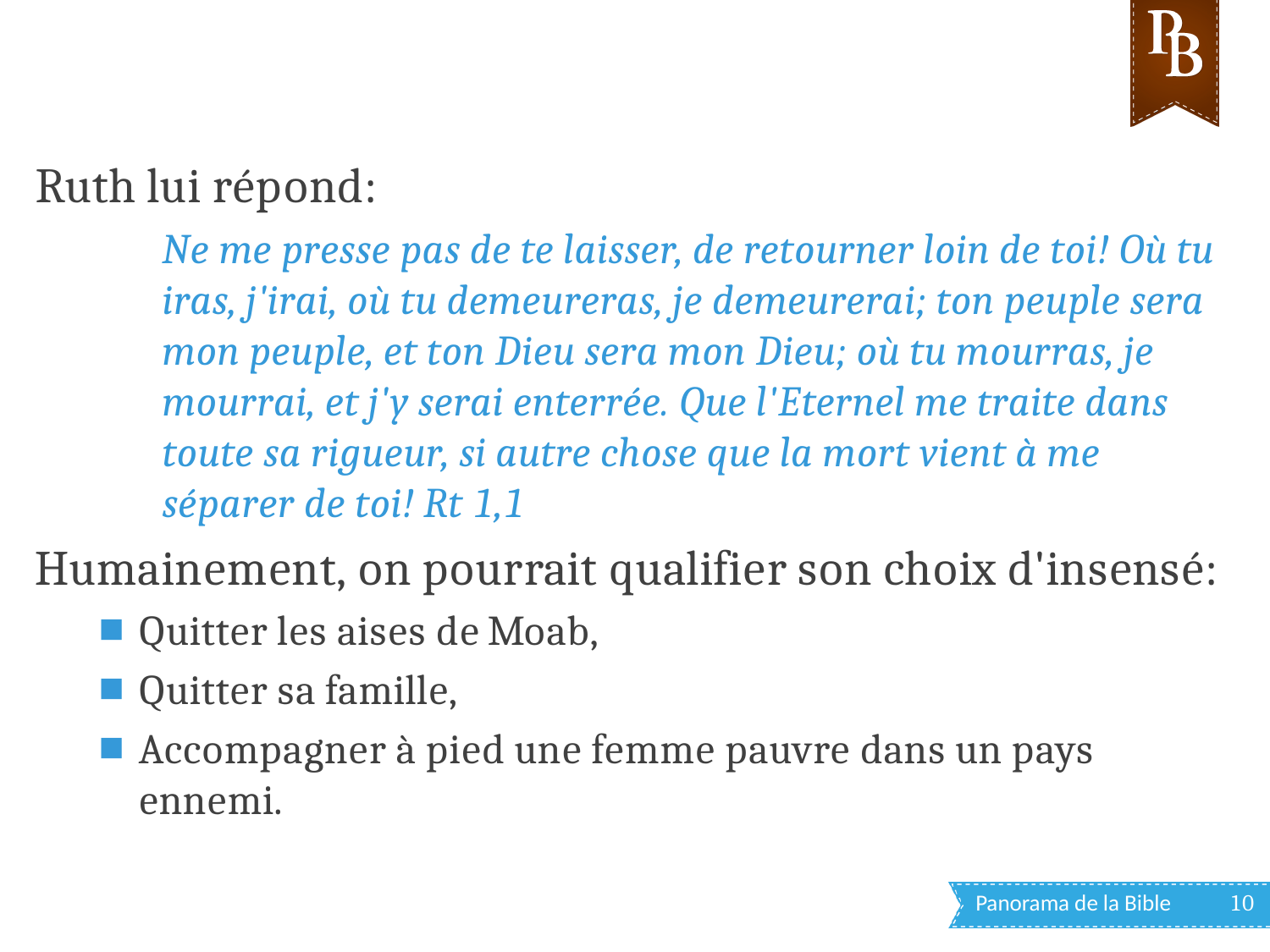

Ruth lui répond:
Ne me presse pas de te laisser, de retourner loin de toi! Où tu iras, j'irai, où tu demeureras, je demeurerai; ton peuple sera mon peuple, et ton Dieu sera mon Dieu; où tu mourras, je mourrai, et j'y serai enterrée. Que l'Eternel me traite dans toute sa rigueur, si autre chose que la mort vient à me séparer de toi! Rt 1,1
Humainement, on pourrait qualifier son choix d'insensé:
Quitter les aises de Moab,
Quitter sa famille,
Accompagner à pied une femme pauvre dans un pays ennemi.